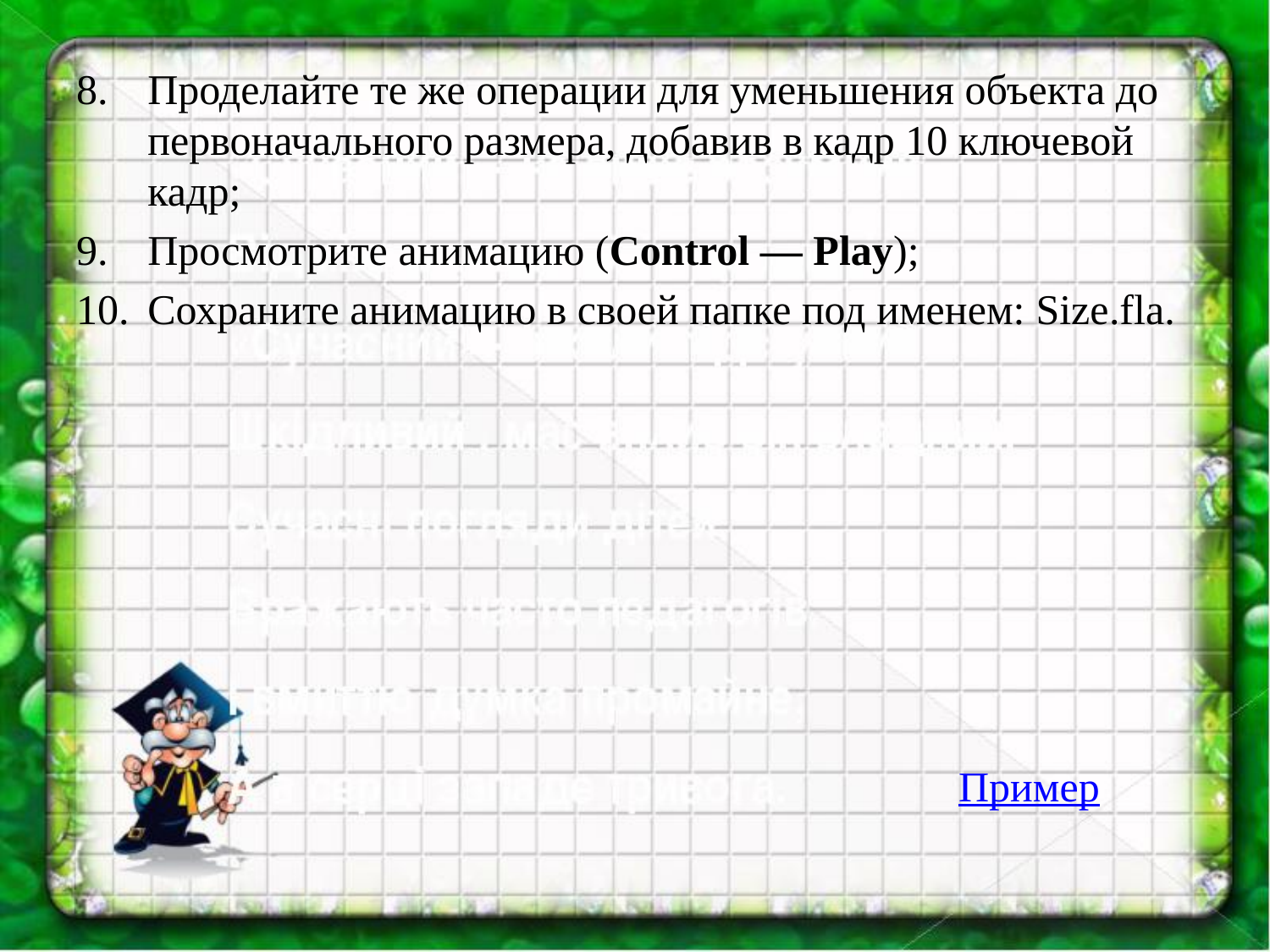

Проделайте те же операции для уменьшения объекта до первоначального размера, добавив в кадр 10 ключевой кадр;
Просмотрите анимацию (Control — Play);
Сохраните анимацию в своей папке под именем: Size.fla.
Пример